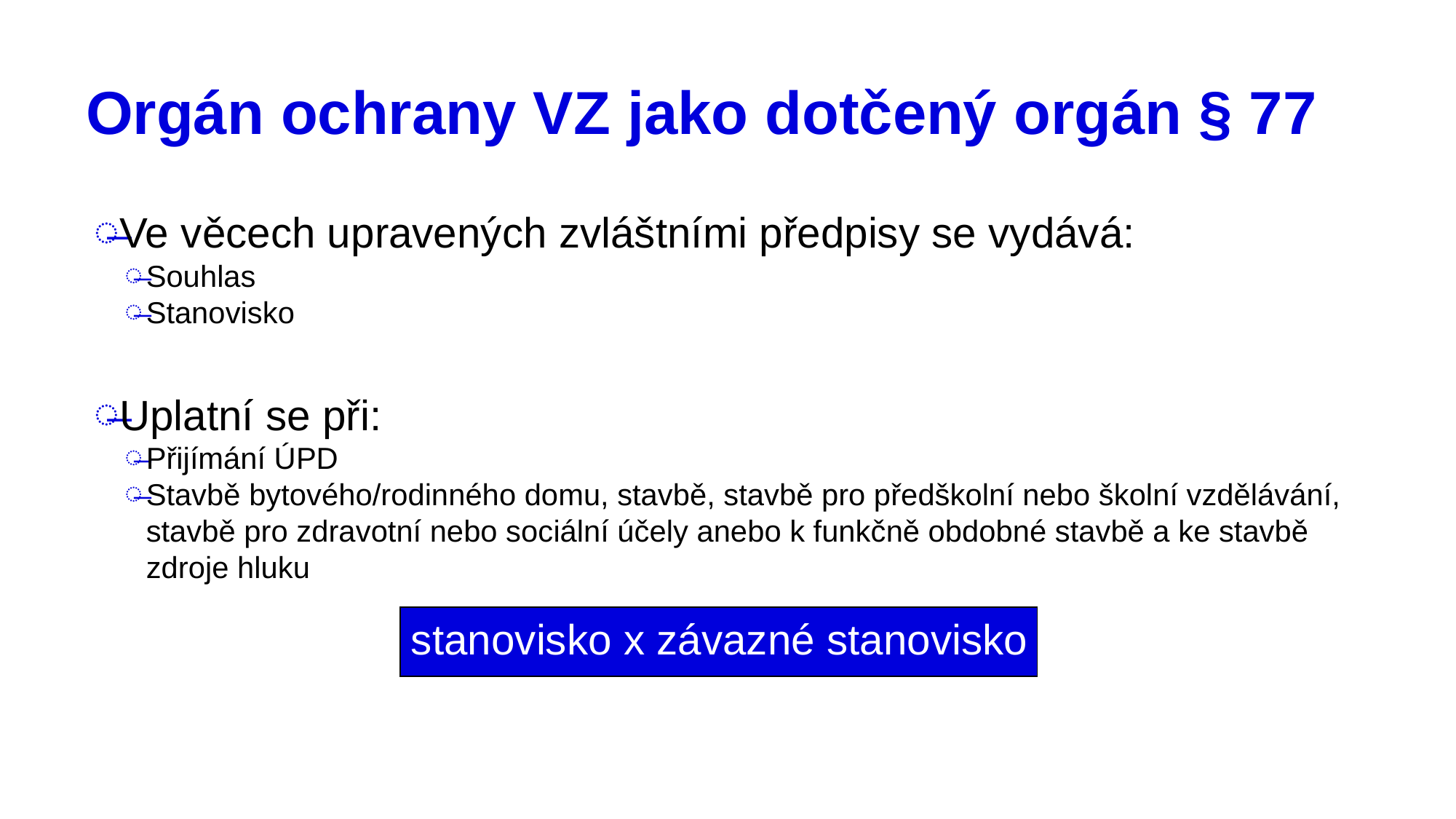

# Orgán ochrany VZ jako dotčený orgán § 77
Ve věcech upravených zvláštními předpisy se vydává:
Souhlas
Stanovisko

Uplatní se při:
Přijímání ÚPD
Stavbě bytového/rodinného domu, stavbě, stavbě pro předškolní nebo školní vzdělávání, stavbě pro zdravotní nebo sociální účely anebo k funkčně obdobné stavbě a ke stavbě zdroje hluku
stanovisko x závazné stanovisko